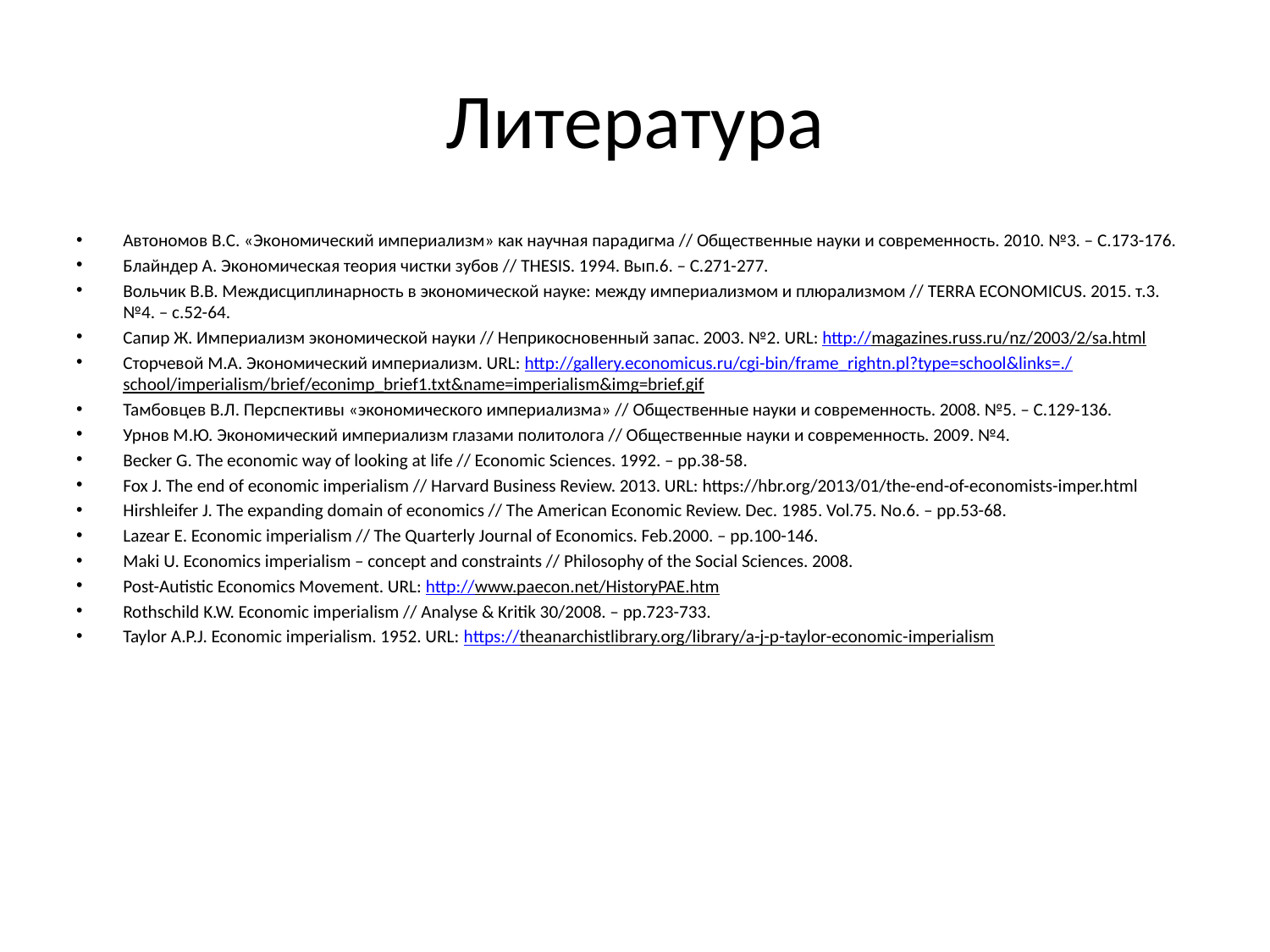

# Литература
Автономов В.С. «Экономический империализм» как научная парадигма // Общественные науки и современность. 2010. №3. – С.173-176.
Блайндер А. Экономическая теория чистки зубов // THESIS. 1994. Вып.6. – С.271-277.
Вольчик В.В. Междисциплинарность в экономической науке: между империализмом и плюрализмом // TERRA ECONOMICUS. 2015. т.3. №4. – с.52-64.
Сапир Ж. Империализм экономической науки // Неприкосновенный запас. 2003. №2. URL: http://magazines.russ.ru/nz/2003/2/sa.html
Сторчевой М.А. Экономический империализм. URL: http://gallery.economicus.ru/cgi-bin/frame_rightn.pl?type=school&links=./school/imperialism/brief/econimp_brief1.txt&name=imperialism&img=brief.gif
Тамбовцев В.Л. Перспективы «экономического империализма» // Общественные науки и современность. 2008. №5. – С.129-136.
Урнов М.Ю. Экономический империализм глазами политолога // Общественные науки и современность. 2009. №4.
Becker G. The economic way of looking at life // Economic Sciences. 1992. – pp.38-58.
Fox J. The end of economic imperialism // Harvard Business Review. 2013. URL: https://hbr.org/2013/01/the-end-of-economists-imper.html
Hirshleifer J. The expanding domain of economics // The American Economic Review. Dec. 1985. Vol.75. No.6. – pp.53-68.
Lazear E. Economic imperialism // The Quarterly Journal of Economics. Feb.2000. – pp.100-146.
Maki U. Economics imperialism – concept and constraints // Philosophy of the Social Sciences. 2008.
Post-Autistic Economics Movement. URL: http://www.paecon.net/HistoryPAE.htm
Rothschild K.W. Economic imperialism // Analyse & Kritik 30/2008. – pp.723-733.
Taylor A.P.J. Economic imperialism. 1952. URL: https://theanarchistlibrary.org/library/a-j-p-taylor-economic-imperialism